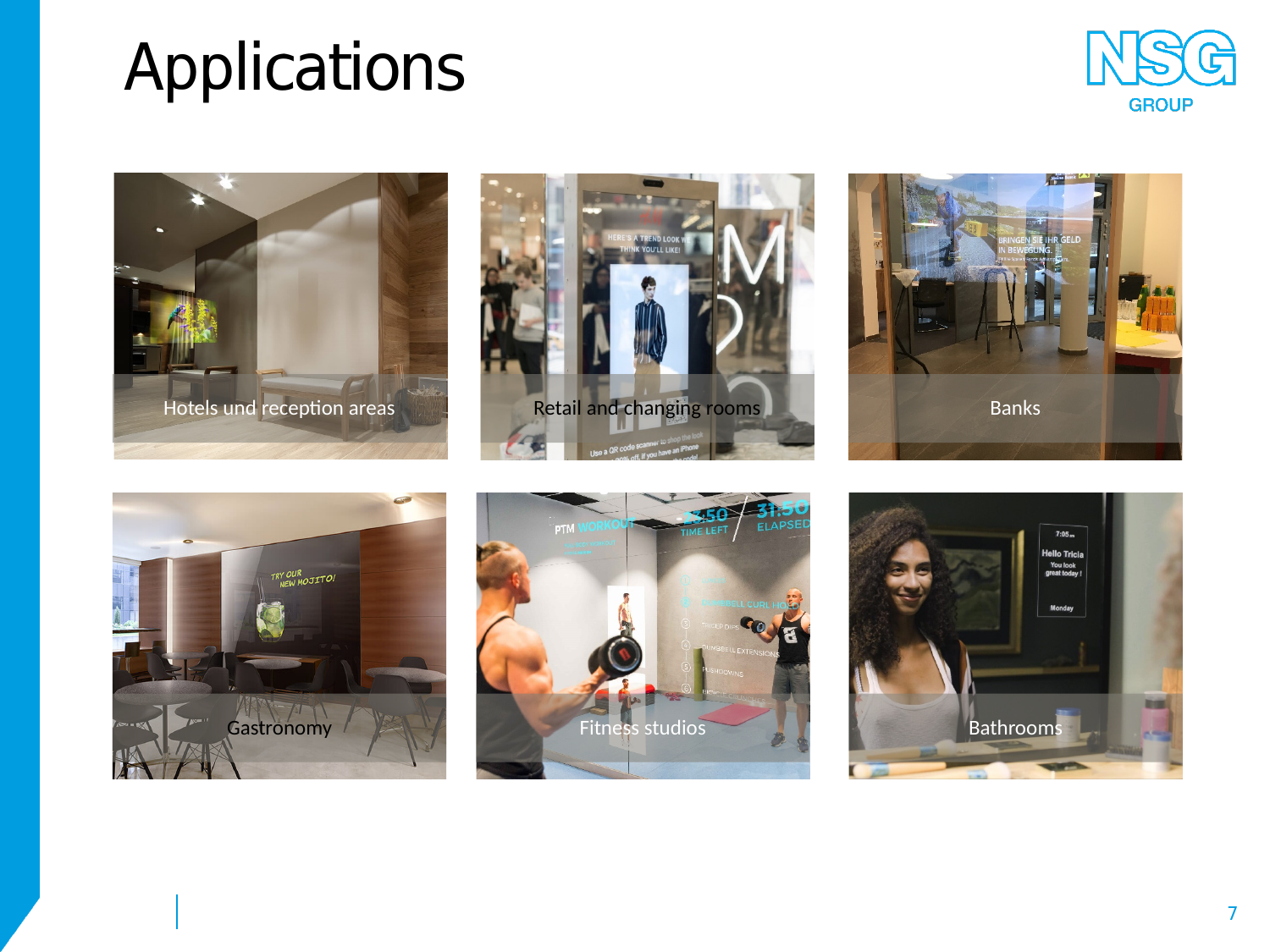

# Applications
Hotels und reception areas
Retail and changing rooms
Banks
Gastronomy
Fitness studios
Bathrooms
7